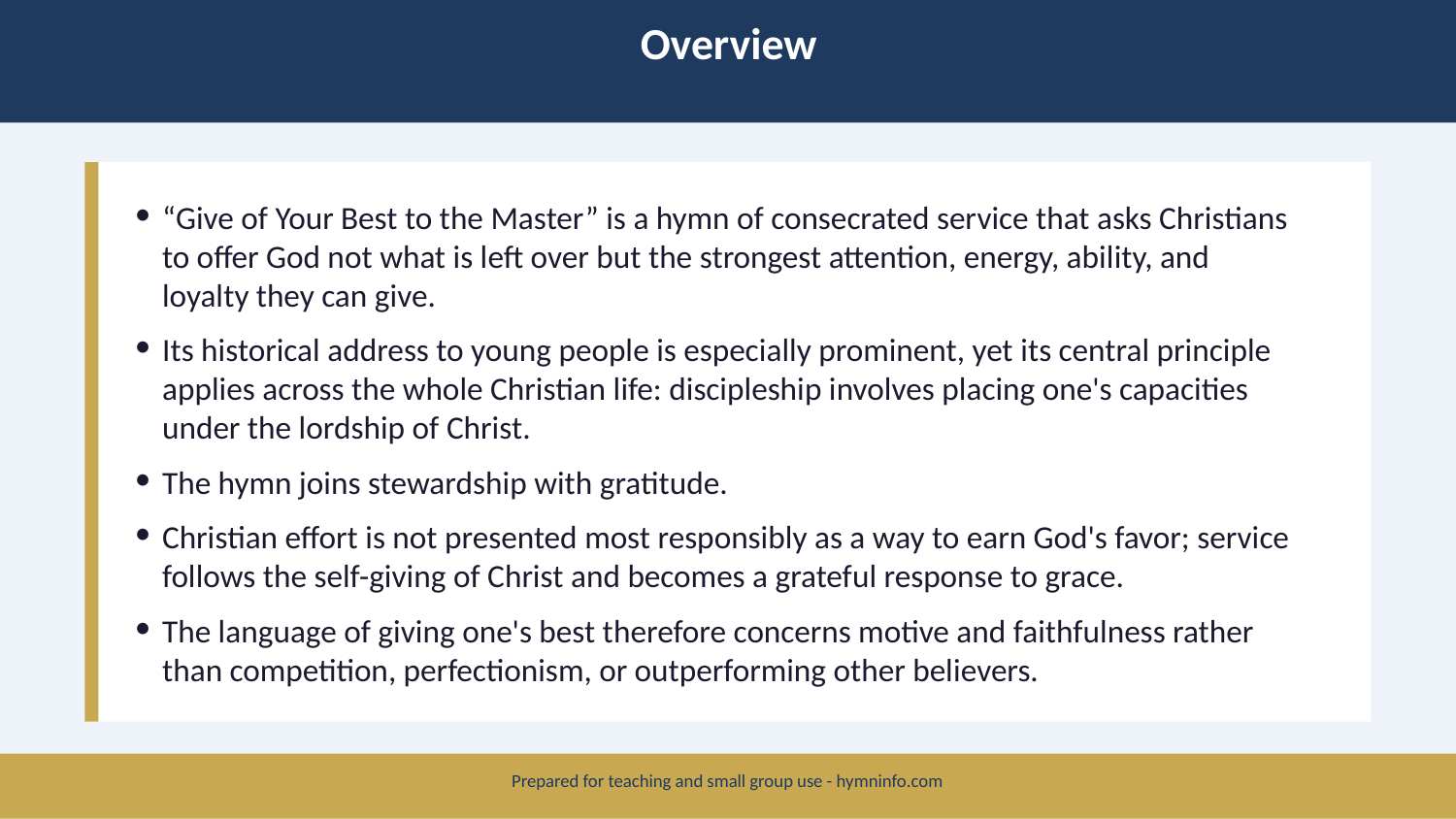

Overview

“Give of Your Best to the Master” is a hymn of consecrated service that asks Christians to offer God not what is left over but the strongest attention, energy, ability, and loyalty they can give.
Its historical address to young people is especially prominent, yet its central principle applies across the whole Christian life: discipleship involves placing one's capacities under the lordship of Christ.
The hymn joins stewardship with gratitude.
Christian effort is not presented most responsibly as a way to earn God's favor; service follows the self-giving of Christ and becomes a grateful response to grace.
The language of giving one's best therefore concerns motive and faithfulness rather than competition, perfectionism, or outperforming other believers.

Prepared for teaching and small group use - hymninfo.com